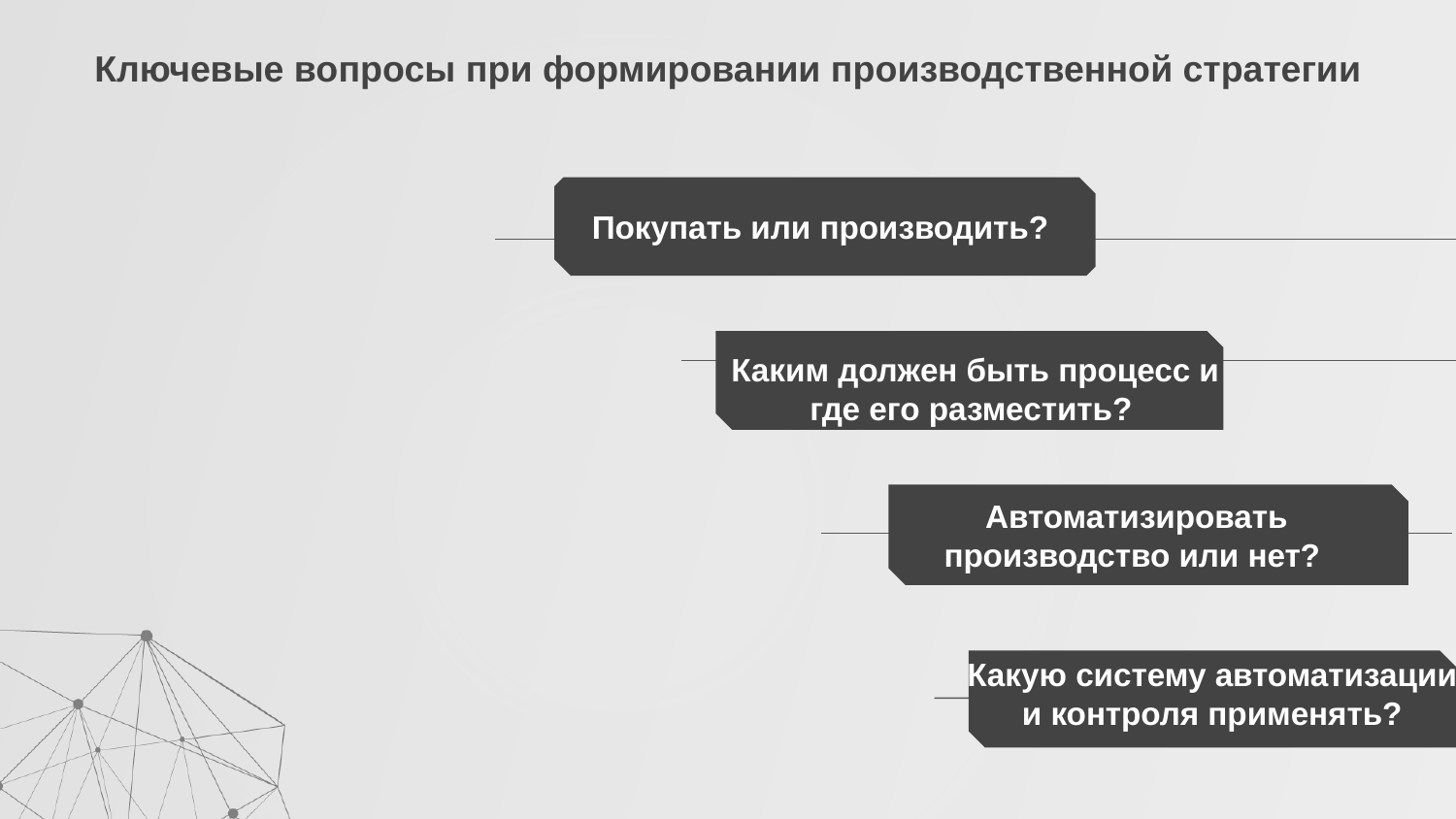

# Ключевые вопросы при формировании производственной стратегии

Покупать или производить?

Каким должен быть процесс и где его разместить?
Автоматизировать производство или нет?

Какую систему автоматизации и контроля применять?